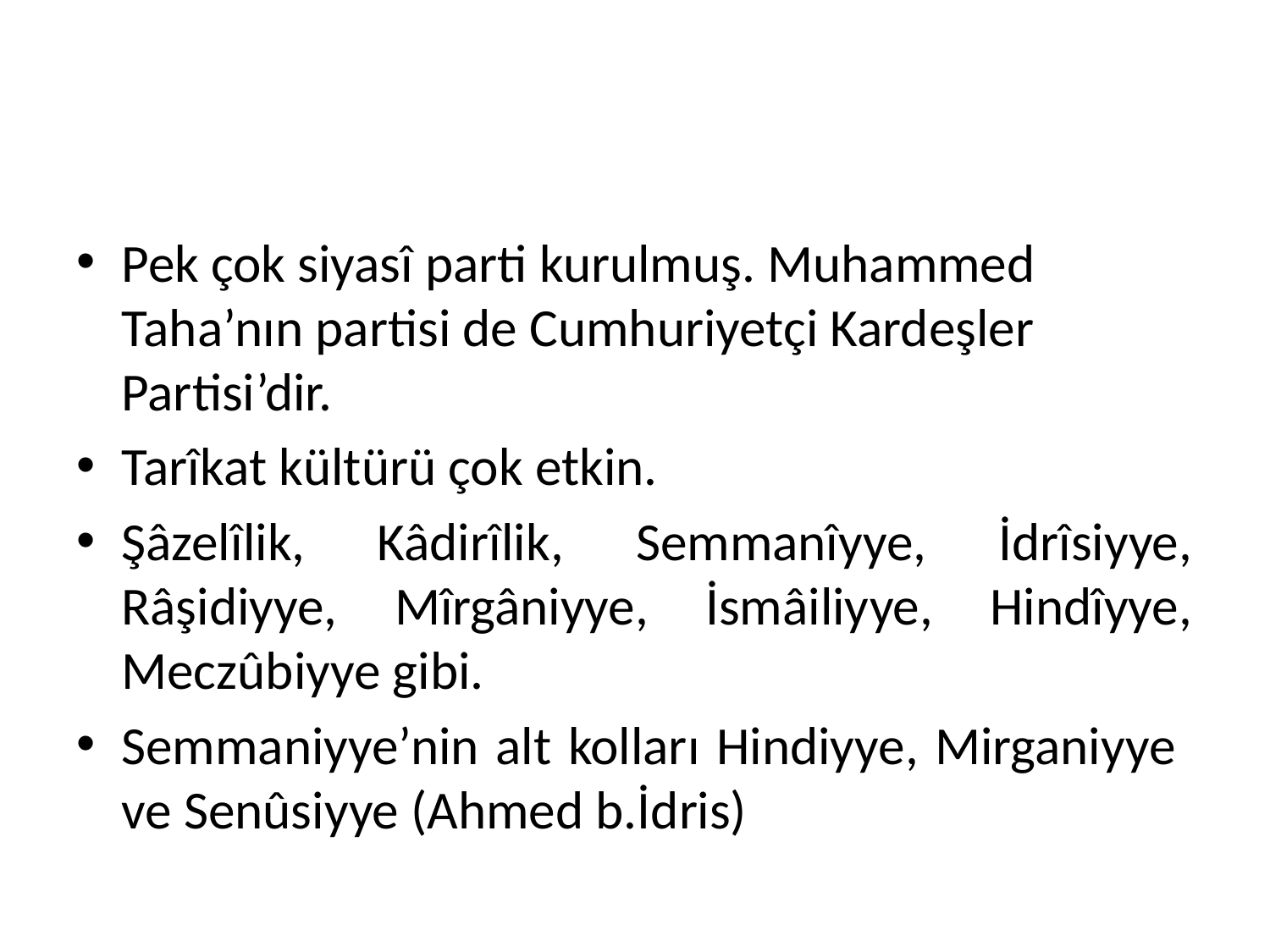

#
Pek çok siyasî parti kurulmuş. Muhammed Taha’nın partisi de Cumhuriyetçi Kardeşler Partisi’dir.
Tarîkat kültürü çok etkin.
Şâzelîlik, Kâdirîlik, Semmanîyye, İdrîsiyye, Râşidiyye, Mîrgâniyye, İsmâiliyye, Hindîyye, Meczûbiyye gibi.
Semmaniyye’nin alt kolları Hindiyye, Mirganiyye  ve Senûsiyye (Ahmed b.İdris)